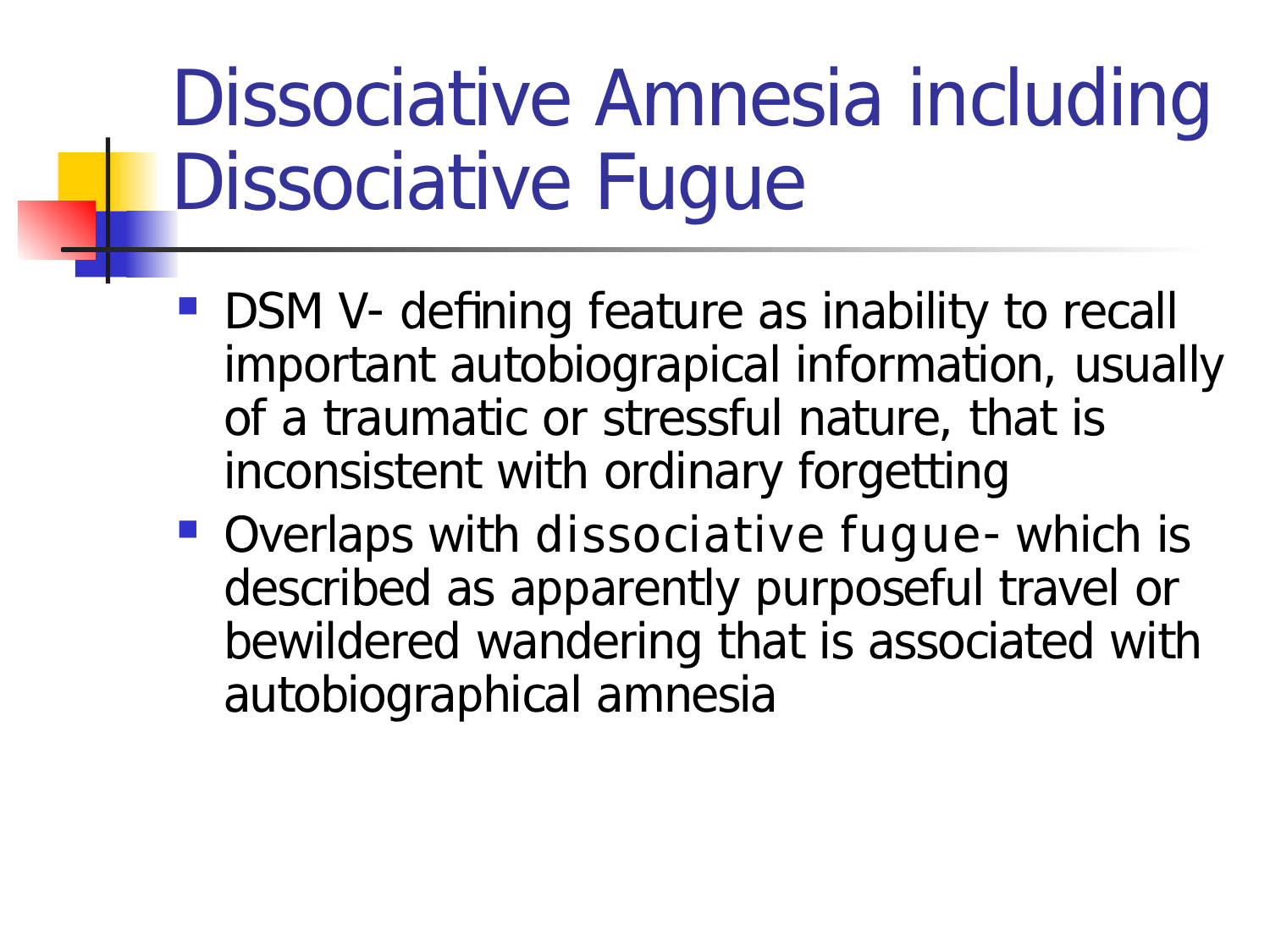

# Dissociative Amnesia including Dissociative Fugue
DSM V- defining feature as inability to recall important autobiograpical information, usually of a traumatic or stressful nature, that is inconsistent with ordinary forgetting
Overlaps with dissociative fugue- which is described as apparently purposeful travel or bewildered wandering that is associated with autobiographical amnesia